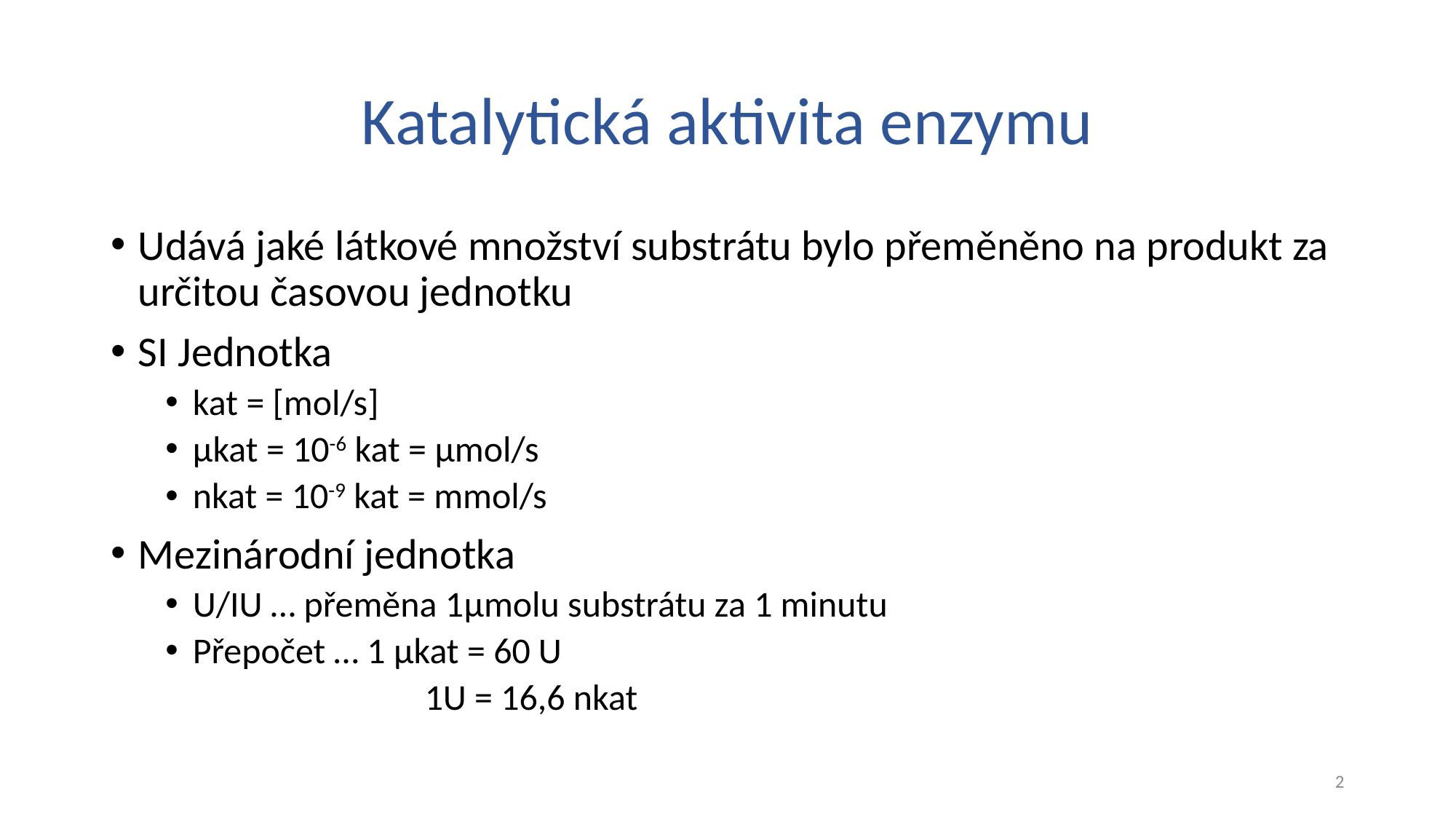

# Katalytická aktivita enzymu
Udává jaké látkové množství substrátu bylo přeměněno na produkt za určitou časovou jednotku
SI Jednotka
kat = [mol/s]
μkat = 10-6 kat = μmol/s
nkat = 10-9 kat = mmol/s
Mezinárodní jednotka
U/IU … přeměna 1μmolu substrátu za 1 minutu
Přepočet … 1 μkat = 60 U
		     1U = 16,6 nkat

2